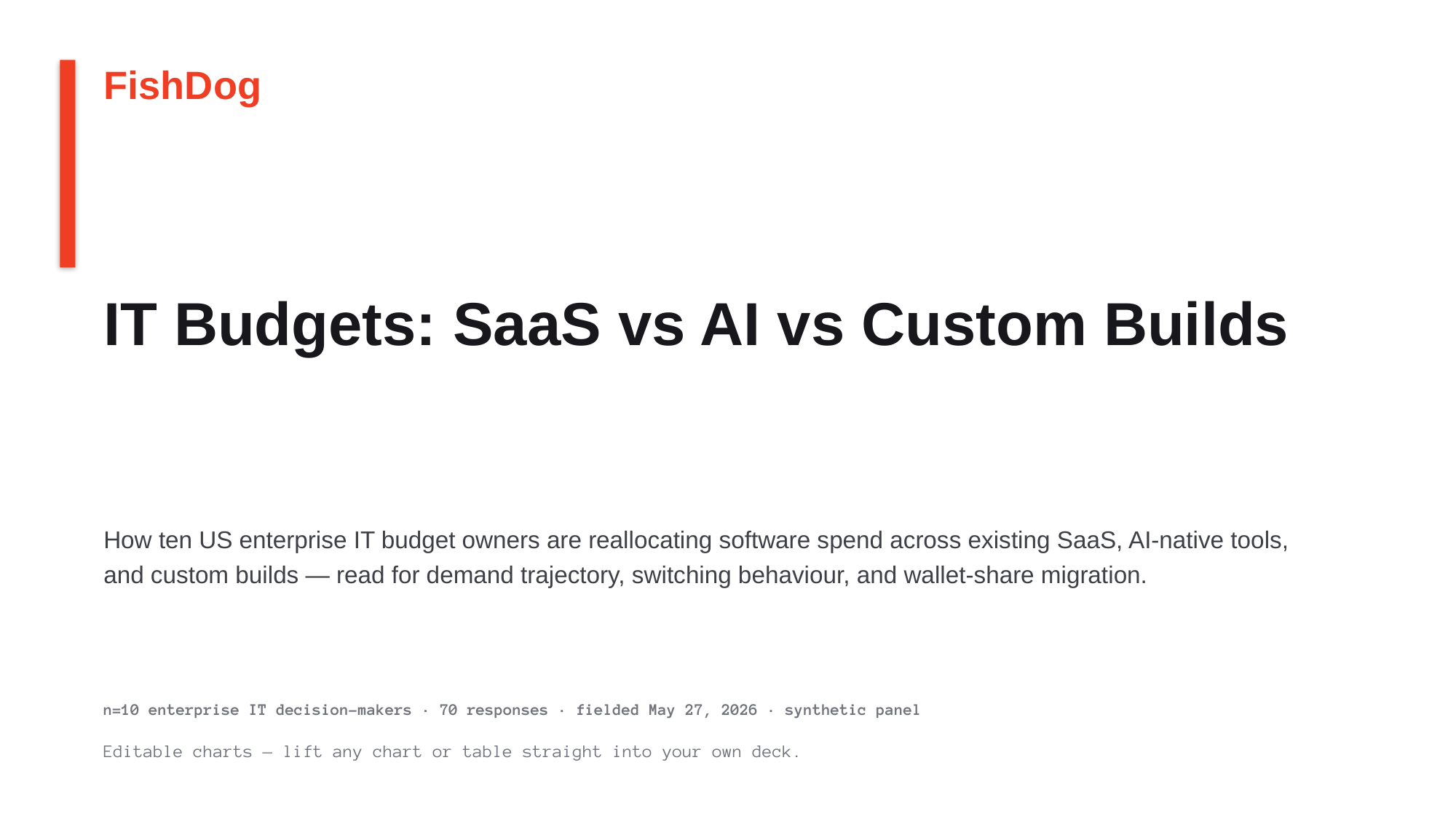

FishDog

IT Budgets: SaaS vs AI vs Custom Builds
How ten US enterprise IT budget owners are reallocating software spend across existing SaaS, AI-native tools, and custom builds — read for demand trajectory, switching behaviour, and wallet-share migration.
n=10 enterprise IT decision-makers · 70 responses · fielded May 27, 2026 · synthetic panel
Editable charts — lift any chart or table straight into your own deck.